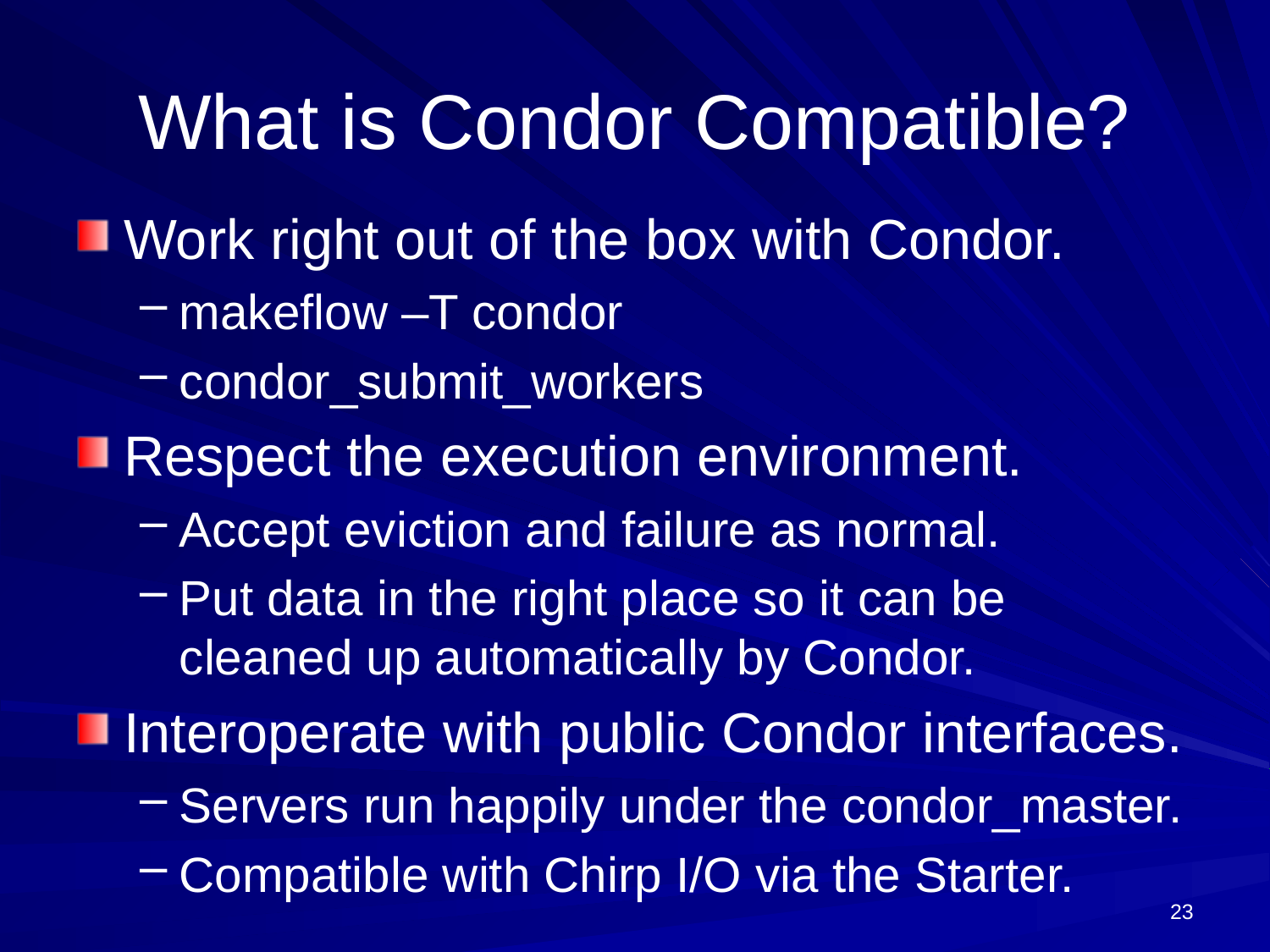

# What is Condor Compatible?
Work right out of the box with Condor.
makeflow –T condor
condor_submit_workers
Respect the execution environment.
Accept eviction and failure as normal.
Put data in the right place so it can be cleaned up automatically by Condor.
Interoperate with public Condor interfaces.
Servers run happily under the condor_master.
Compatible with Chirp I/O via the Starter.
23